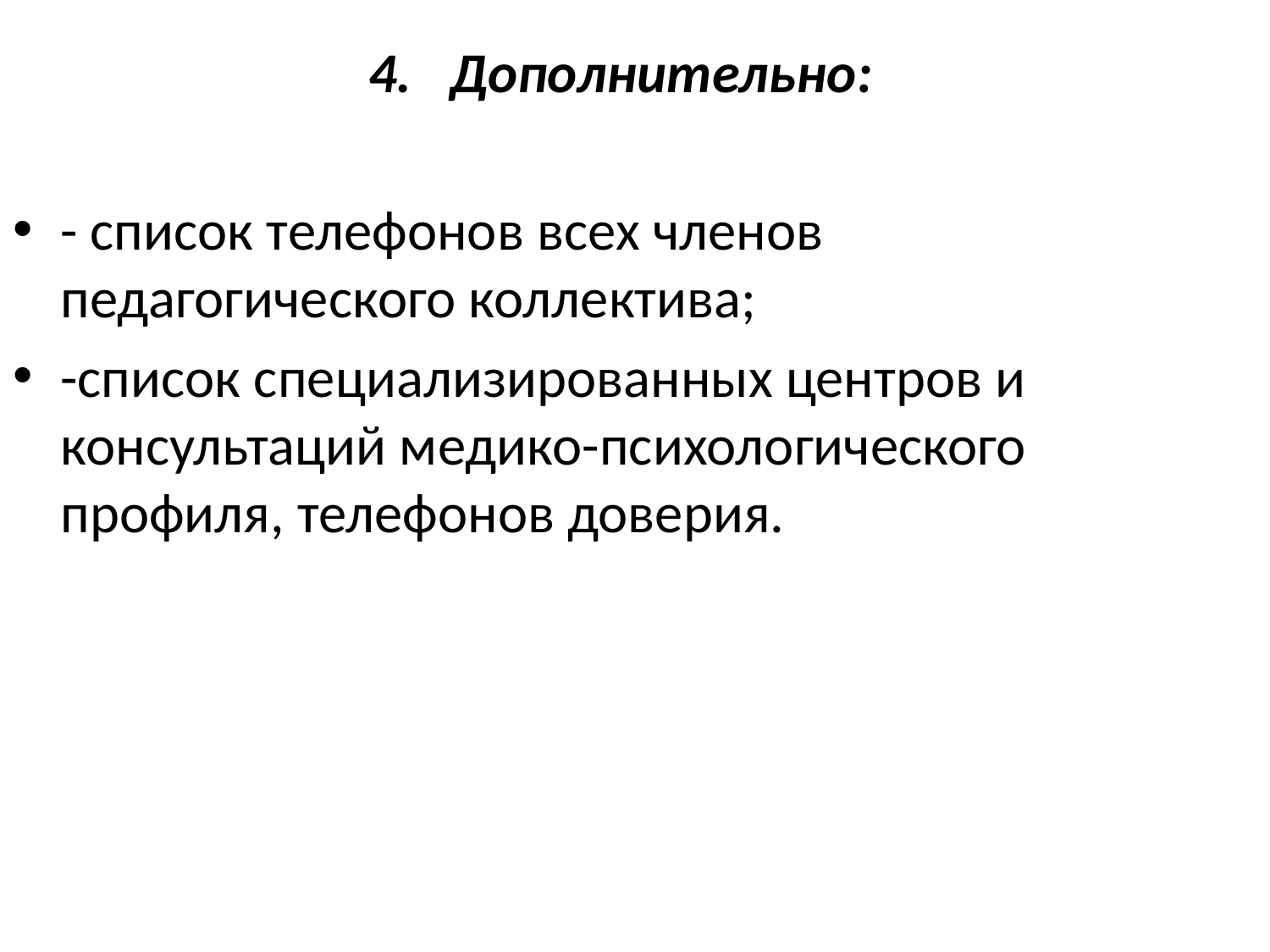

4.   Дополнительно:

- список телефонов всех членов педагогического коллектива;
-список специализированных центров и консультаций медико-психологического профиля, телефонов доверия.